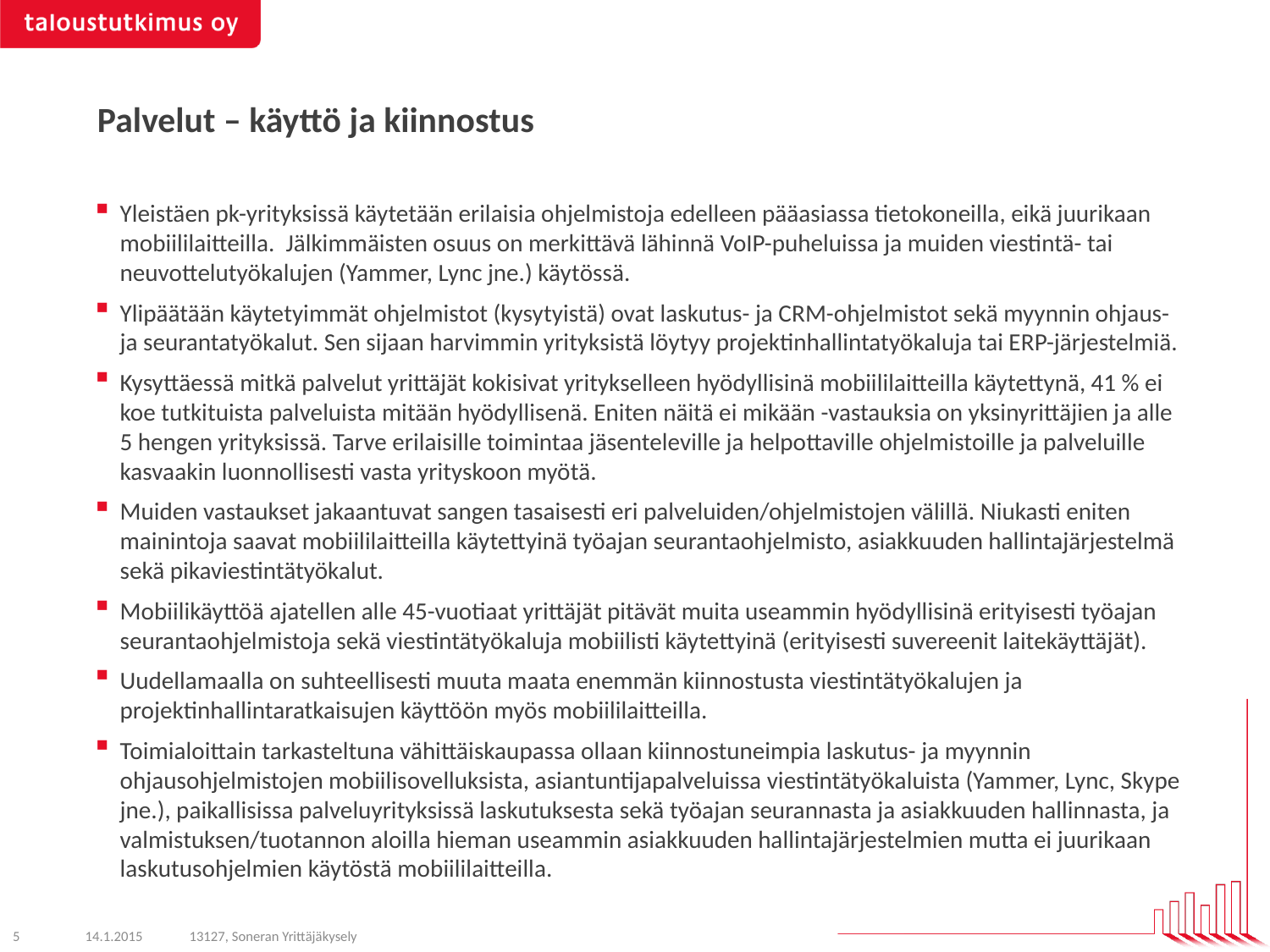

# Palvelut – käyttö ja kiinnostus
Yleistäen pk-yrityksissä käytetään erilaisia ohjelmistoja edelleen pääasiassa tietokoneilla, eikä juurikaan mobiililaitteilla.  Jälkimmäisten osuus on merkittävä lähinnä VoIP-puheluissa ja muiden viestintä- tai neuvottelutyökalujen (Yammer, Lync jne.) käytössä.
Ylipäätään käytetyimmät ohjelmistot (kysytyistä) ovat laskutus- ja CRM-ohjelmistot sekä myynnin ohjaus- ja seurantatyökalut. Sen sijaan harvimmin yrityksistä löytyy projektinhallintatyökaluja tai ERP-järjestelmiä.
Kysyttäessä mitkä palvelut yrittäjät kokisivat yritykselleen hyödyllisinä mobiililaitteilla käytettynä, 41 % ei koe tutkituista palveluista mitään hyödyllisenä. Eniten näitä ei mikään -vastauksia on yksinyrittäjien ja alle 5 hengen yrityksissä. Tarve erilaisille toimintaa jäsenteleville ja helpottaville ohjelmistoille ja palveluille kasvaakin luonnollisesti vasta yrityskoon myötä.
Muiden vastaukset jakaantuvat sangen tasaisesti eri palveluiden/ohjelmistojen välillä. Niukasti eniten mainintoja saavat mobiililaitteilla käytettyinä työajan seurantaohjelmisto, asiakkuuden hallintajärjestelmä sekä pikaviestintätyökalut.
Mobiilikäyttöä ajatellen alle 45-vuotiaat yrittäjät pitävät muita useammin hyödyllisinä erityisesti työajan seurantaohjelmistoja sekä viestintätyökaluja mobiilisti käytettyinä (erityisesti suvereenit laitekäyttäjät).
Uudellamaalla on suhteellisesti muuta maata enemmän kiinnostusta viestintätyökalujen ja projektinhallintaratkaisujen käyttöön myös mobiililaitteilla.
Toimialoittain tarkasteltuna vähittäiskaupassa ollaan kiinnostuneimpia laskutus- ja myynnin ohjausohjelmistojen mobiilisovelluksista, asiantuntijapalveluissa viestintätyökaluista (Yammer, Lync, Skype jne.), paikallisissa palveluyrityksissä laskutuksesta sekä työajan seurannasta ja asiakkuuden hallinnasta, ja valmistuksen/tuotannon aloilla hieman useammin asiakkuuden hallintajärjestelmien mutta ei juurikaan laskutusohjelmien käytöstä mobiililaitteilla.
5
14.1.2015
13127, Soneran Yrittäjäkysely